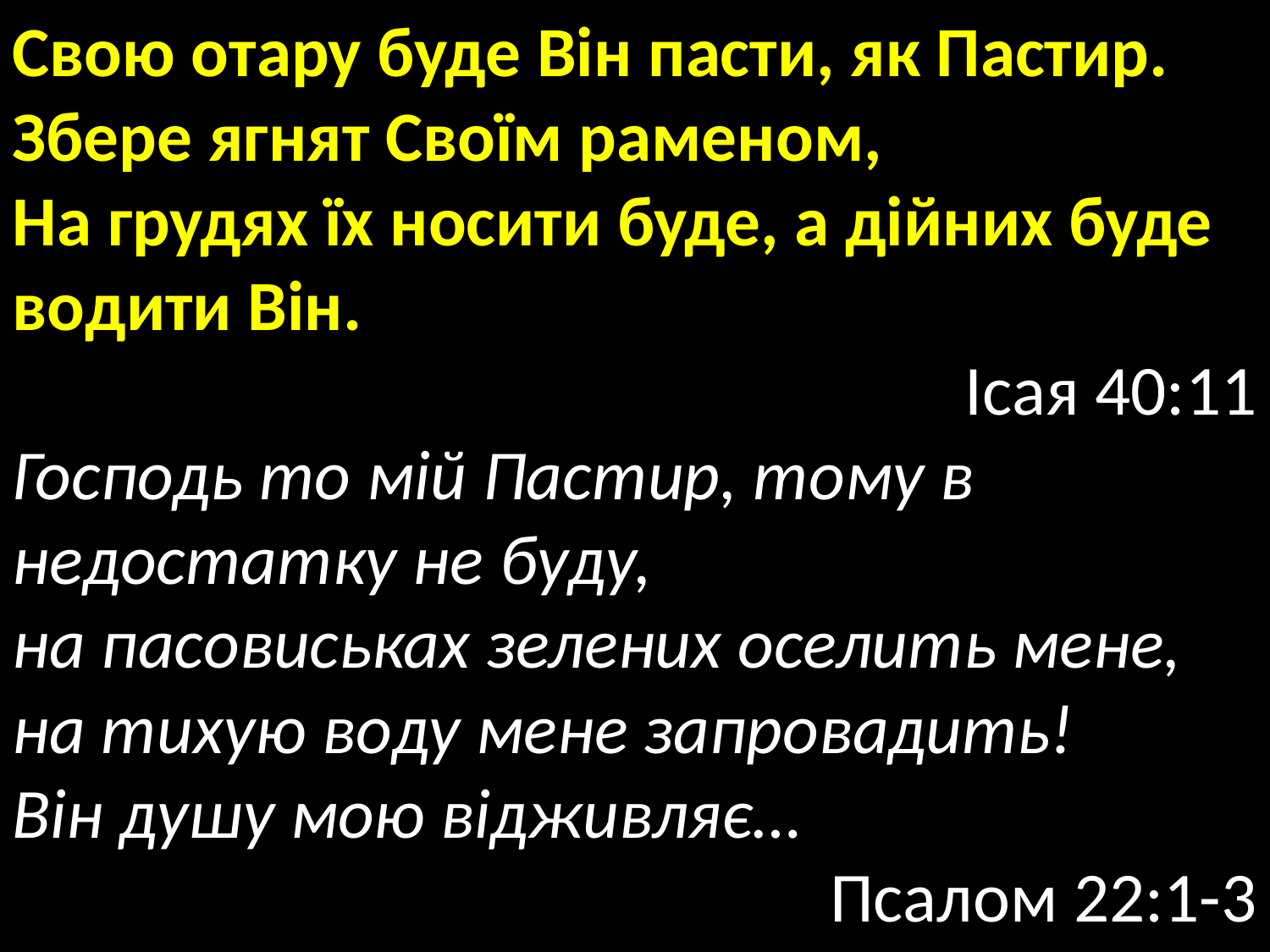

Свою отару буде Він пасти, як Пастир.
Збере ягнят Своїм раменом,
На грудях їх носити буде, а дійних буде водити Він.
Ісая 40:11
Господь то мій Пастир, тому в недостатку не буду,
на пасовиськах зелених оселить мене, на тихую воду мене запровадить!
Він душу мою відживляє…
Псалом 22:1-3